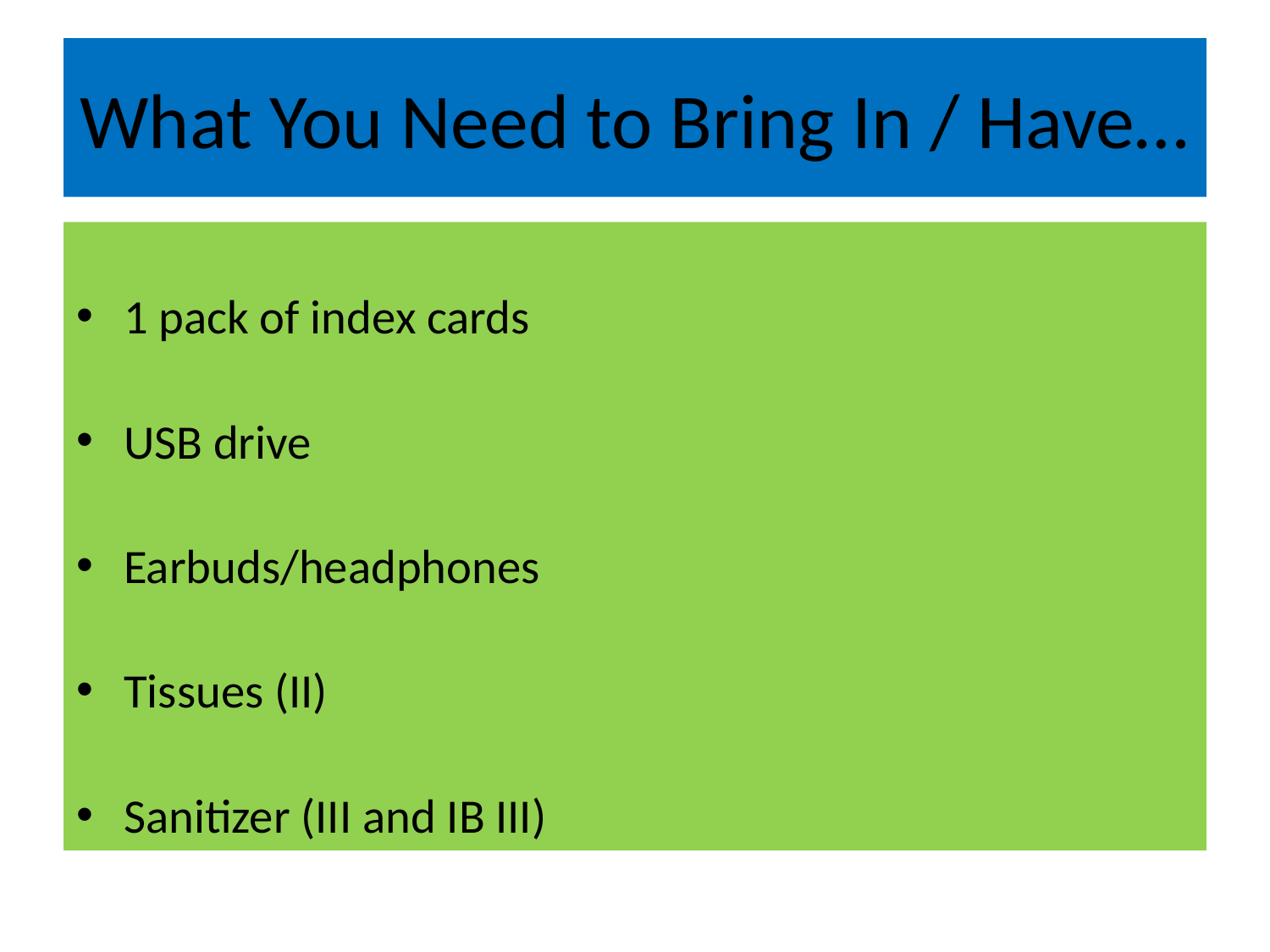

# What You Need to Bring In / Have…
1 pack of index cards
USB drive
Earbuds/headphones
Tissues (II)
Sanitizer (III and IB III)